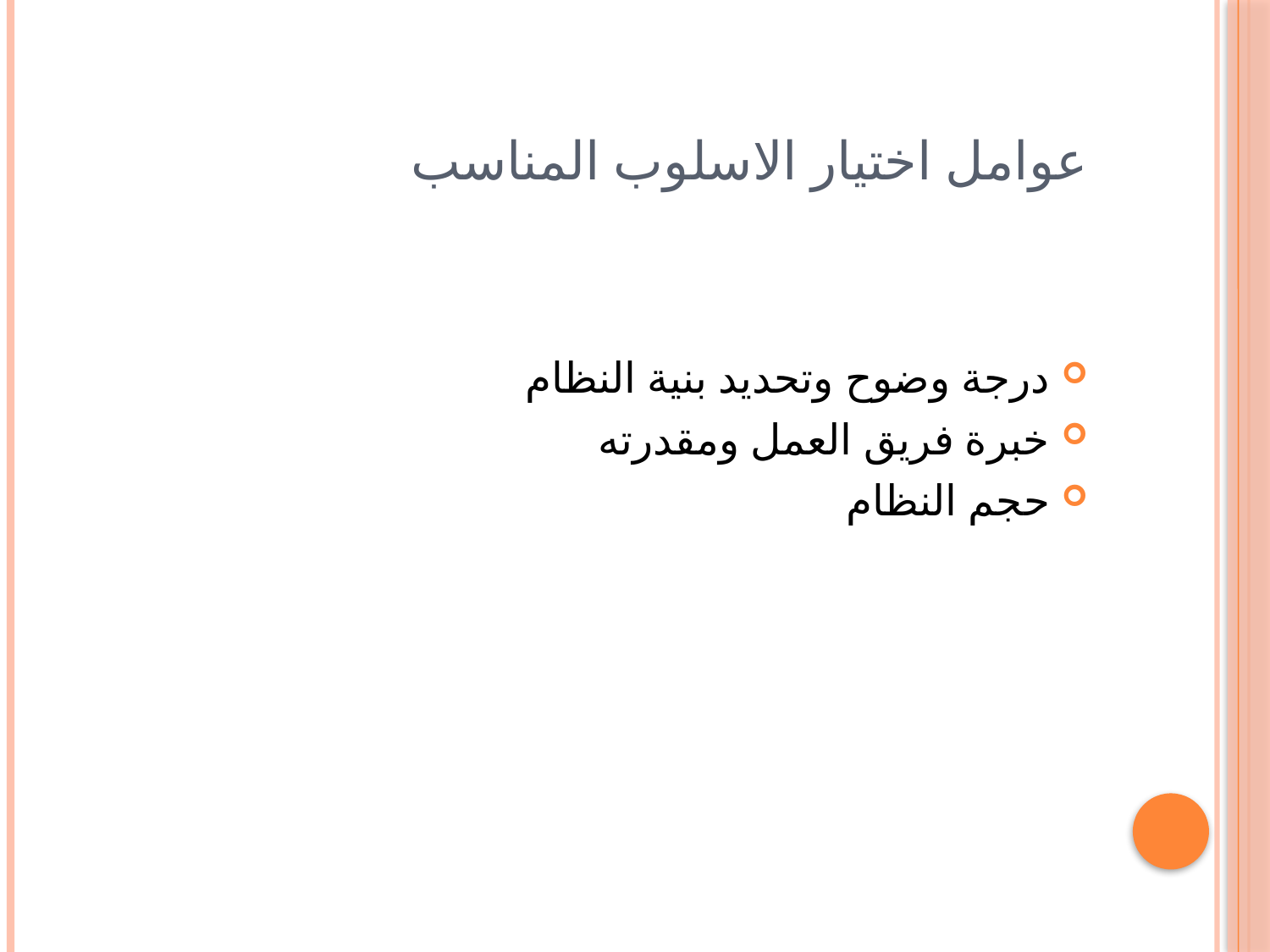

# عوامل اختيار الاسلوب المناسب

درجة وضوح وتحديد بنية النظام
خبرة فريق العمل ومقدرته
حجم النظام